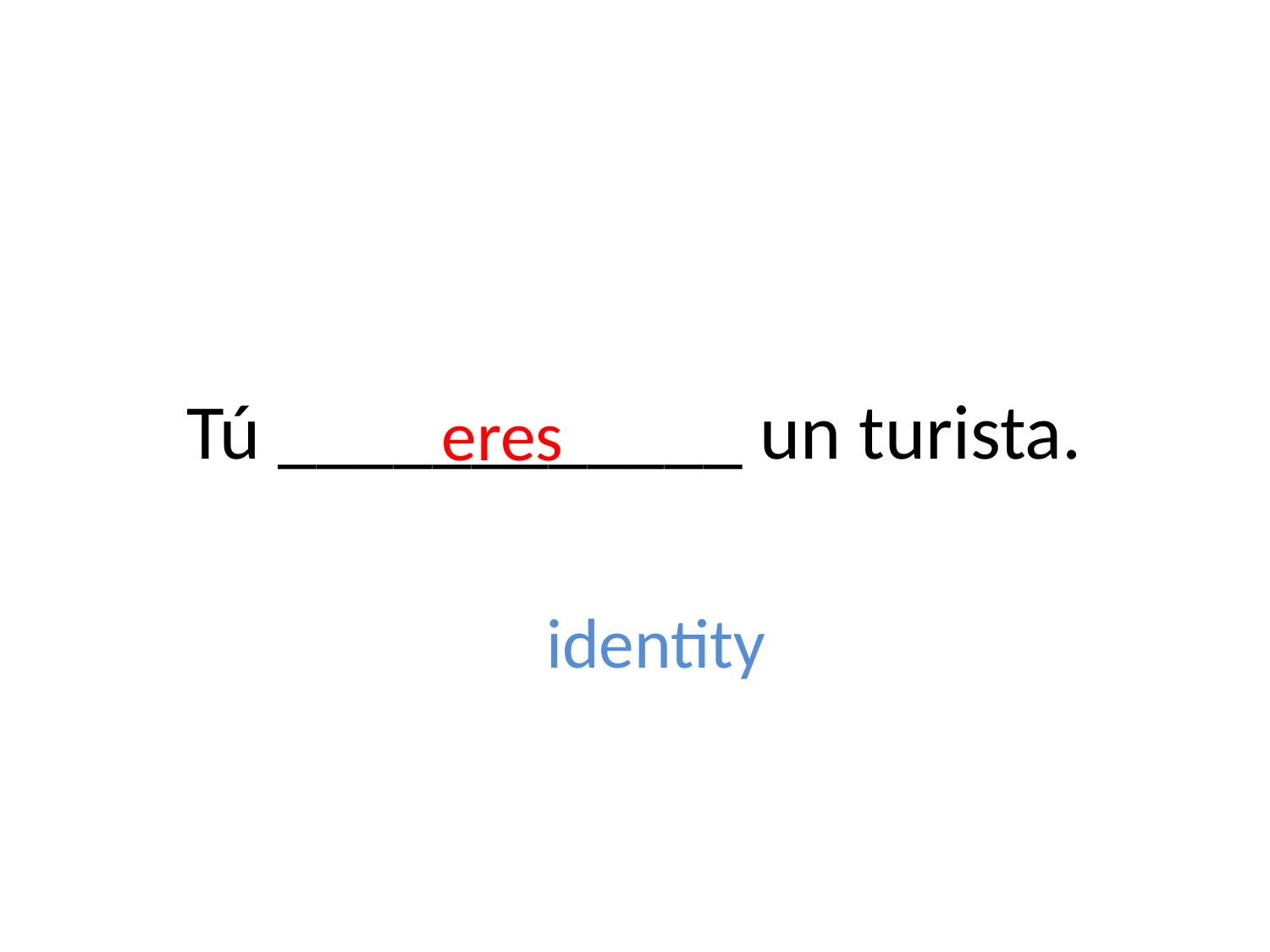

# Tú ____________ un turista.
eres
identity